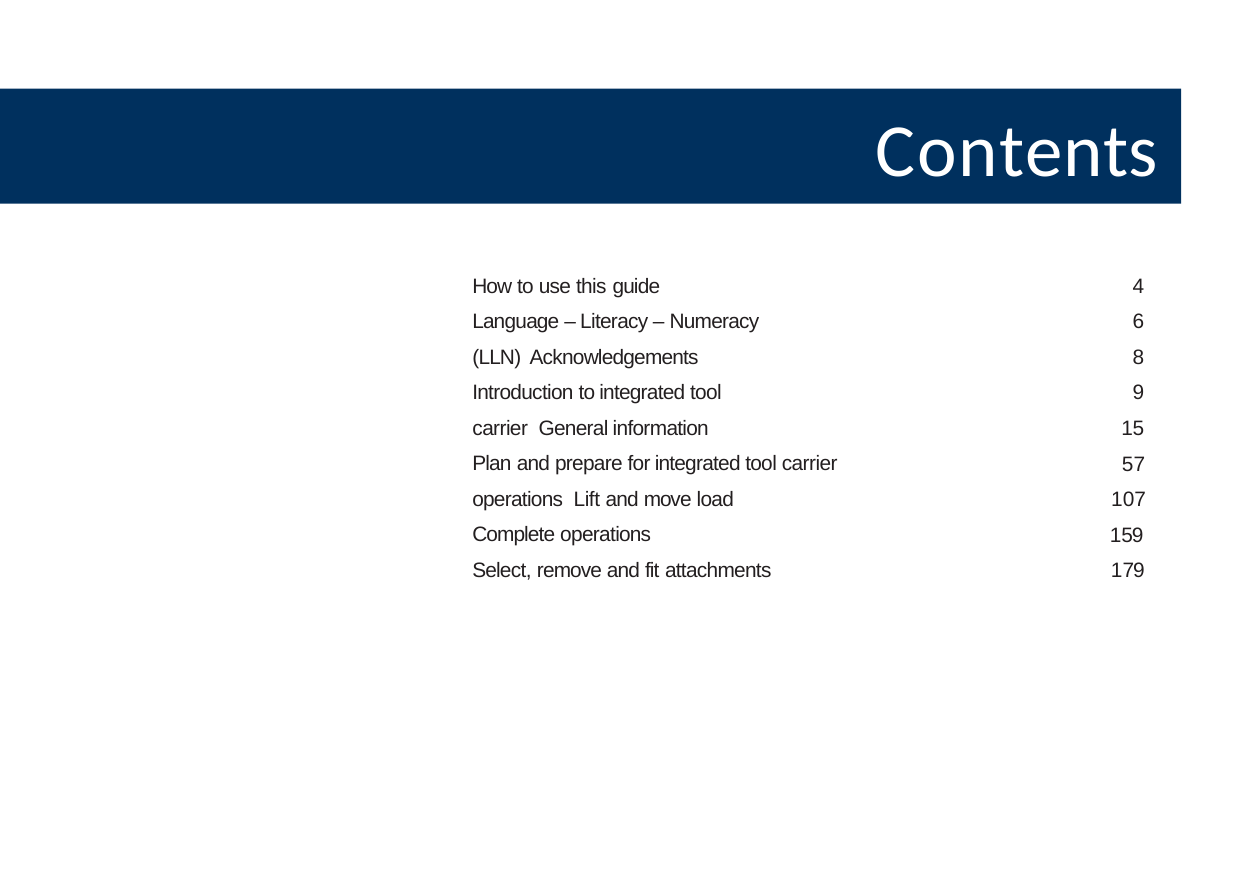

# Contents
How to use this guide
Language – Literacy – Numeracy (LLN)  Acknowledgements
Introduction to integrated tool carrier  General information
Plan and prepare for integrated tool carrier operations  Lift and move load
Complete operations
Select, remove and fit attachments
4
6
8
9
15
57
107
159
179